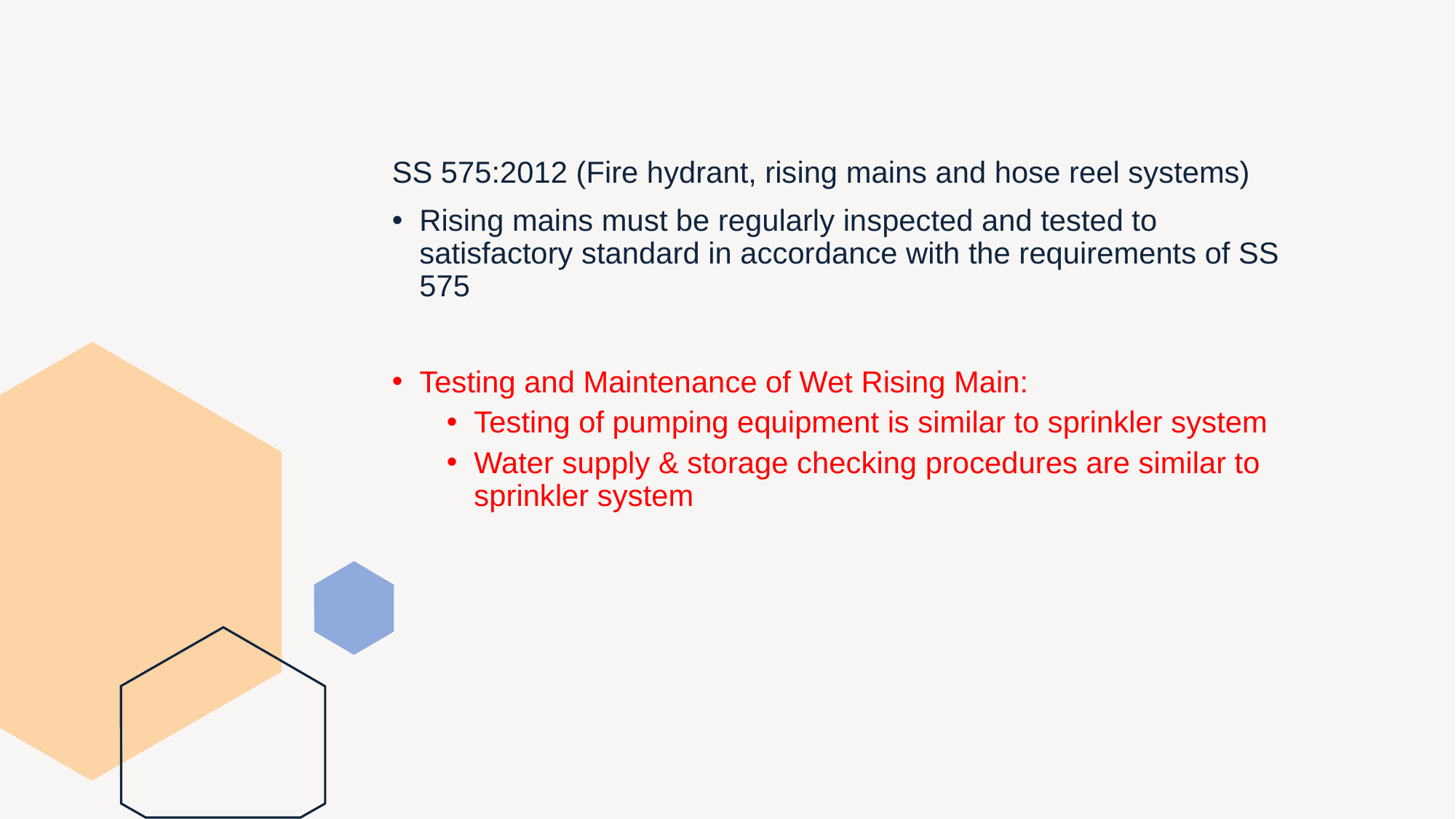

SS 575:2012 (Fire hydrant, rising mains and hose reel systems)
Rising mains must be regularly inspected and tested to satisfactory standard in accordance with the requirements of SS 575

Testing and Maintenance of Wet Rising Main:
Testing of pumping equipment is similar to sprinkler system
Water supply & storage checking procedures are similar to sprinkler system